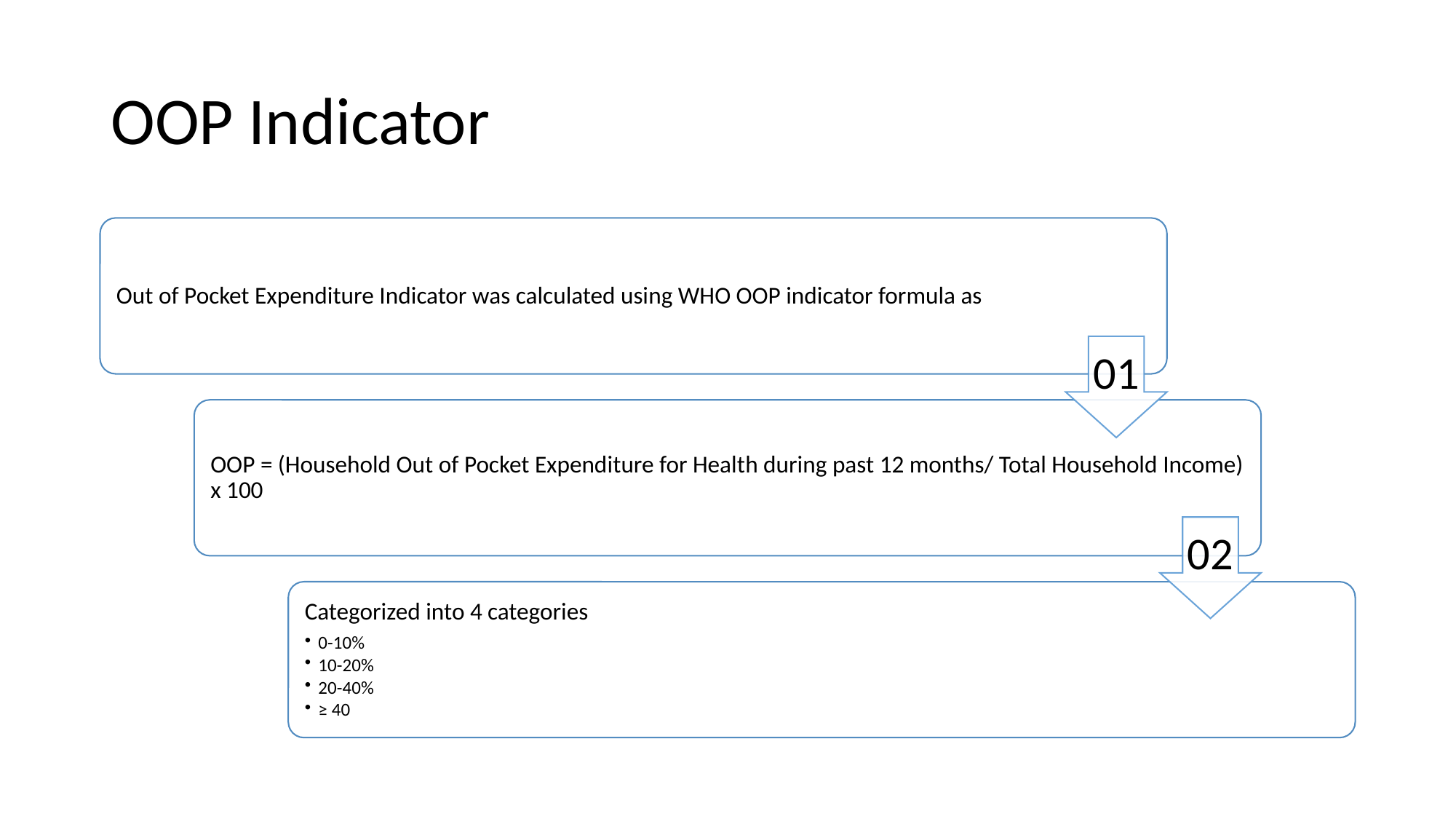

# OOP Indicator
Out of Pocket Expenditure Indicator was calculated using WHO OOP indicator formula as
OOP = (Household Out of Pocket Expenditure for Health during past 12 months/ Total Household Income) x 100
Categorized into 4 categories
0-10%
10-20%
20-40%
≥ 40
01
02